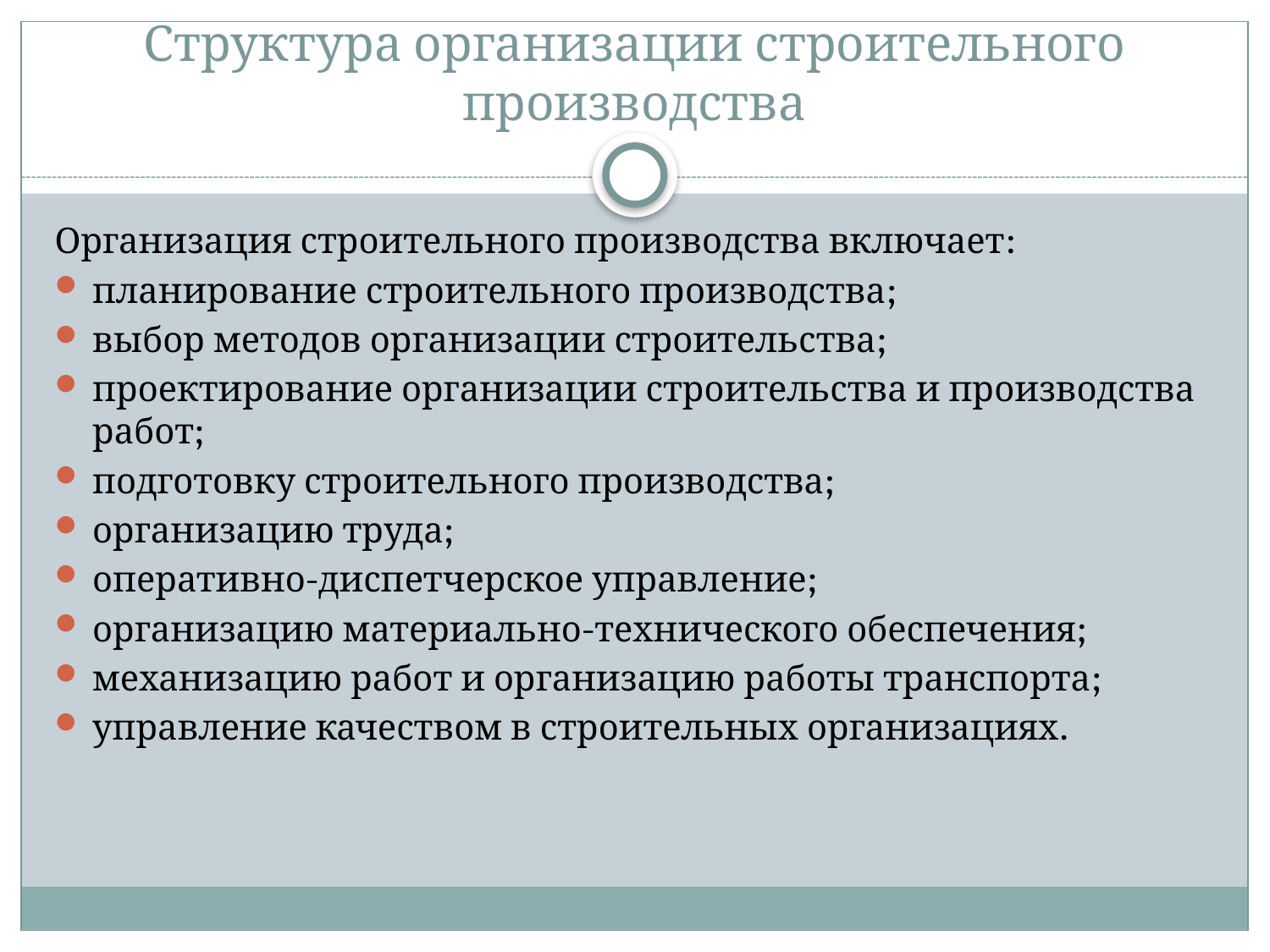

# Структура организации строительного производства
Организация строительного производства включает:
планирование строительного производства;
выбор методов организации строительства;
проектирование организации строительства и производства работ;
подготовку строительного производства;
организацию труда;
оперативно-диспетчерское управление;
организацию материально-технического обеспечения;
механизацию работ и организацию работы транспорта;
управление качеством в строительных организациях.